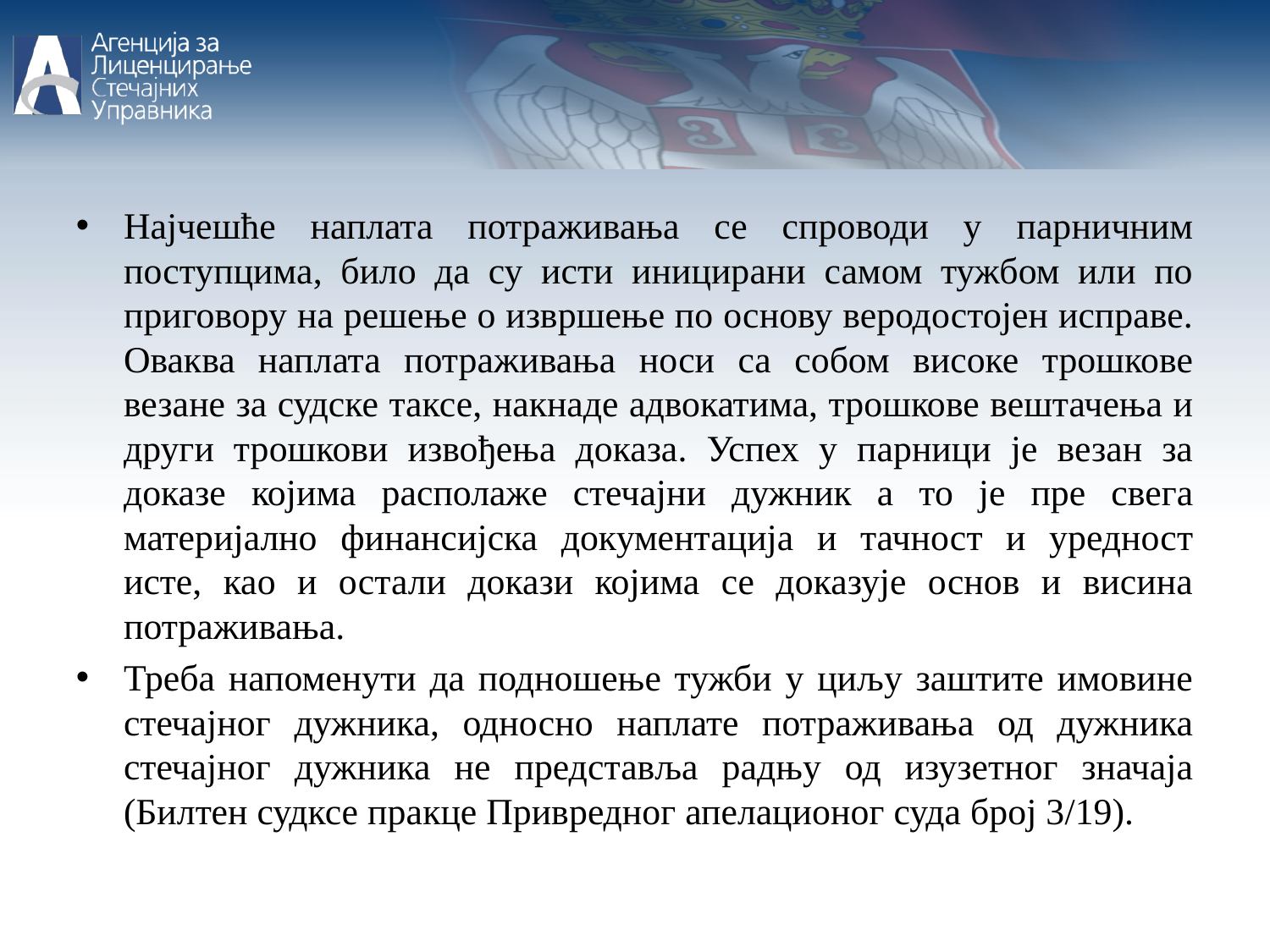

Најчешће наплата потраживања се спроводи у парничним поступцима, било да су исти иницирани самом тужбом или по приговору на решење о извршење по основу веродостојен исправе. Оваква наплата потраживања носи са собом високе трошкове везане за судске таксе, накнаде адвокатима, трошкове вештачења и други трошкови извођења доказа. Успех у парници је везан за доказе којима располаже стечајни дужник а то је пре свега материјално финансијска документација и тачност и уредност исте, као и остали докази којима се доказује основ и висина потраживања.
Треба напоменути да подношење тужби у циљу заштите имовине стечајног дужника, односно наплате потраживања од дужника стечајног дужника не представља радњу од изузетног значаја (Билтен судксе пракце Привредног апелационог суда број 3/19).